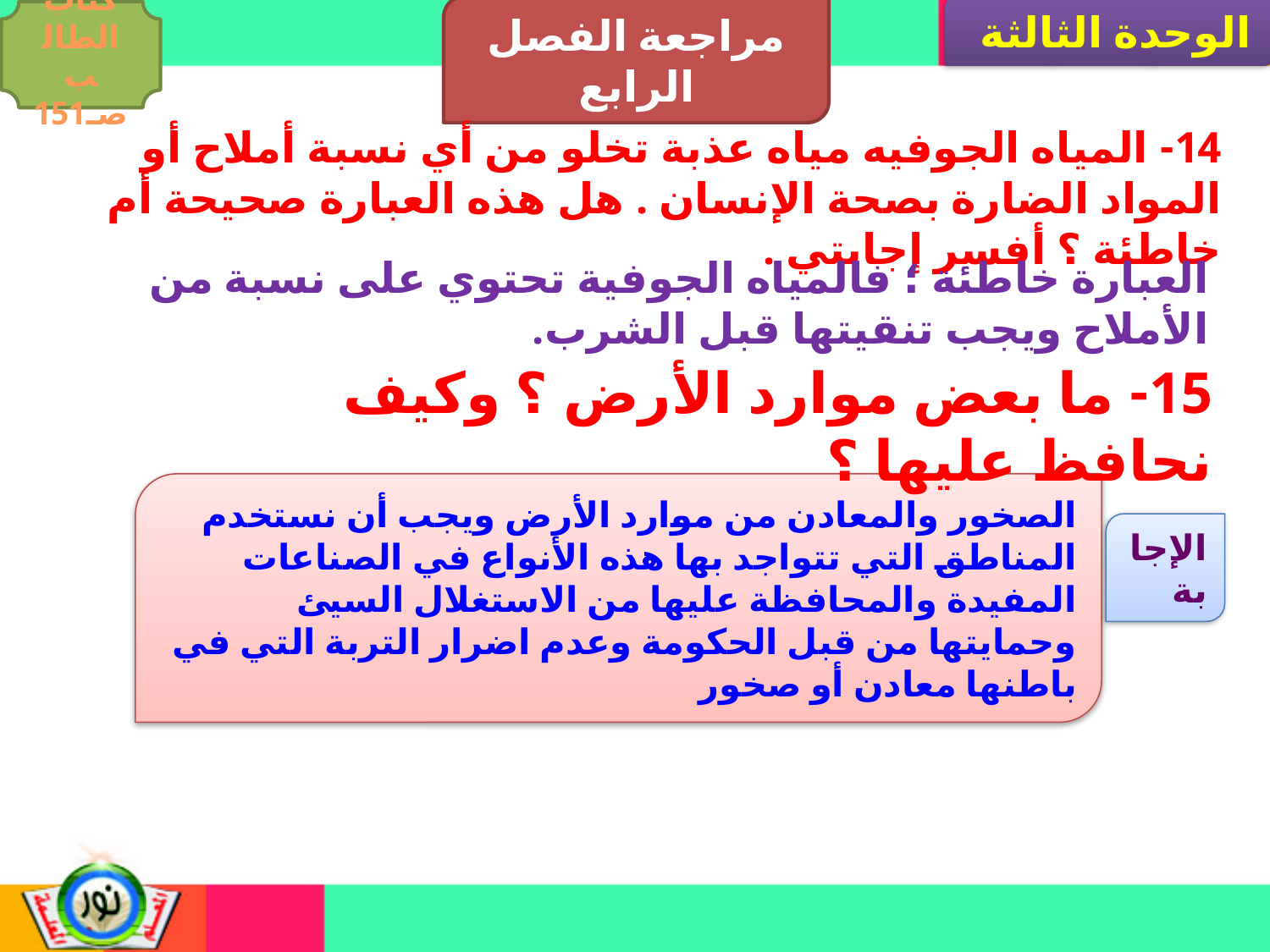

مراجعة الفصل الرابع
الوحدة الثالثة
كتاب الطالب صـ151
14- المياه الجوفيه مياه عذبة تخلو من أي نسبة أملاح أو المواد الضارة بصحة الإنسان . هل هذه العبارة صحيحة أم خاطئة ؟ أفسر إجابتي .
العبارة خاطئة ؛ فالمياه الجوفية تحتوي على نسبة من الأملاح ويجب تنقيتها قبل الشرب.
15- ما بعض موارد الأرض ؟ وكيف نحافظ عليها ؟
الصخور والمعادن من موارد الأرض ويجب أن نستخدم المناطق التي تتواجد بها هذه الأنواع في الصناعات المفيدة والمحافظة عليها من الاستغلال السيئ وحمايتها من قبل الحكومة وعدم اضرار التربة التي في باطنها معادن أو صخور
الإجابة